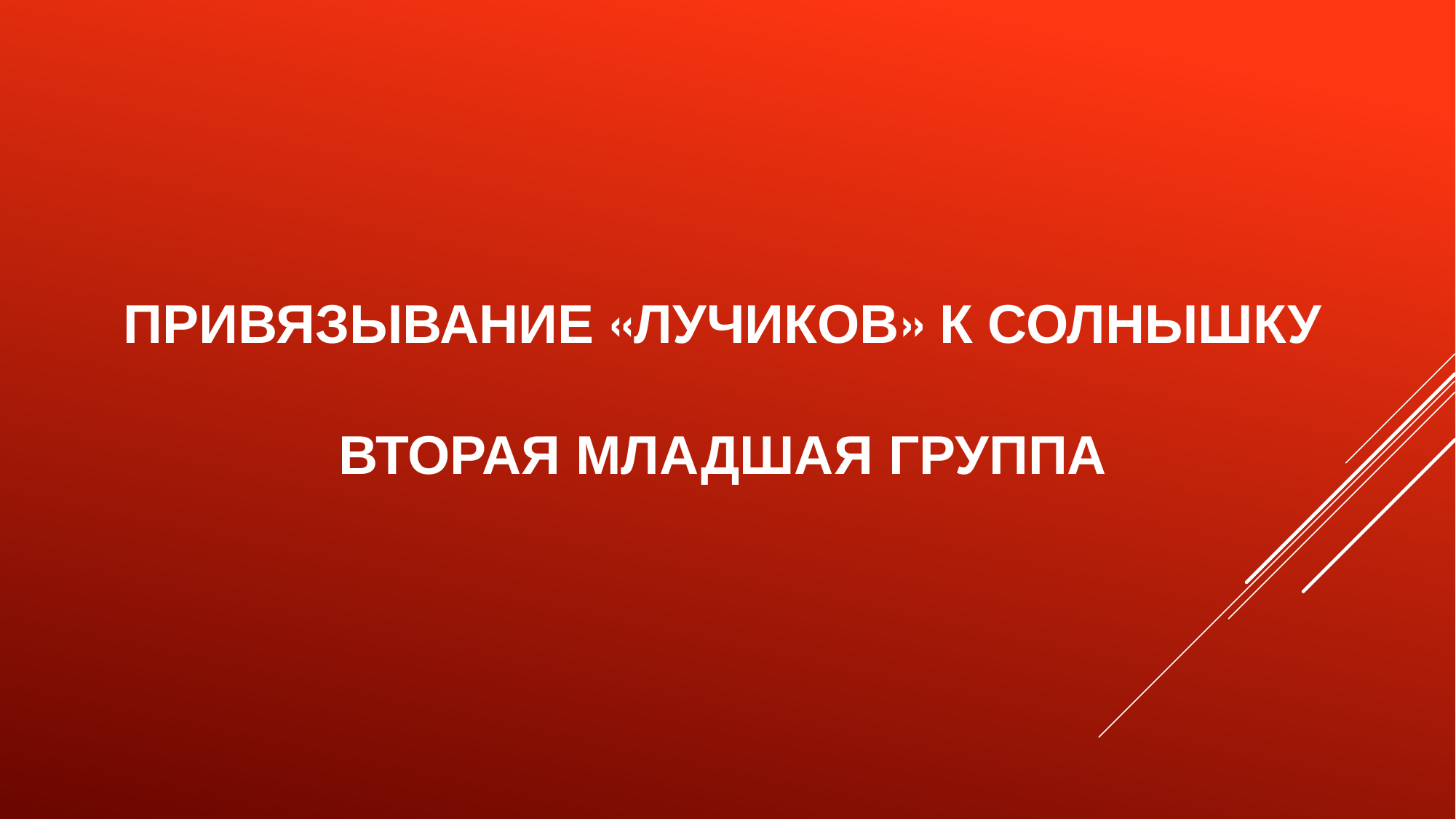

# Привязывание «лучиков» к солнышку вторая младшая группа